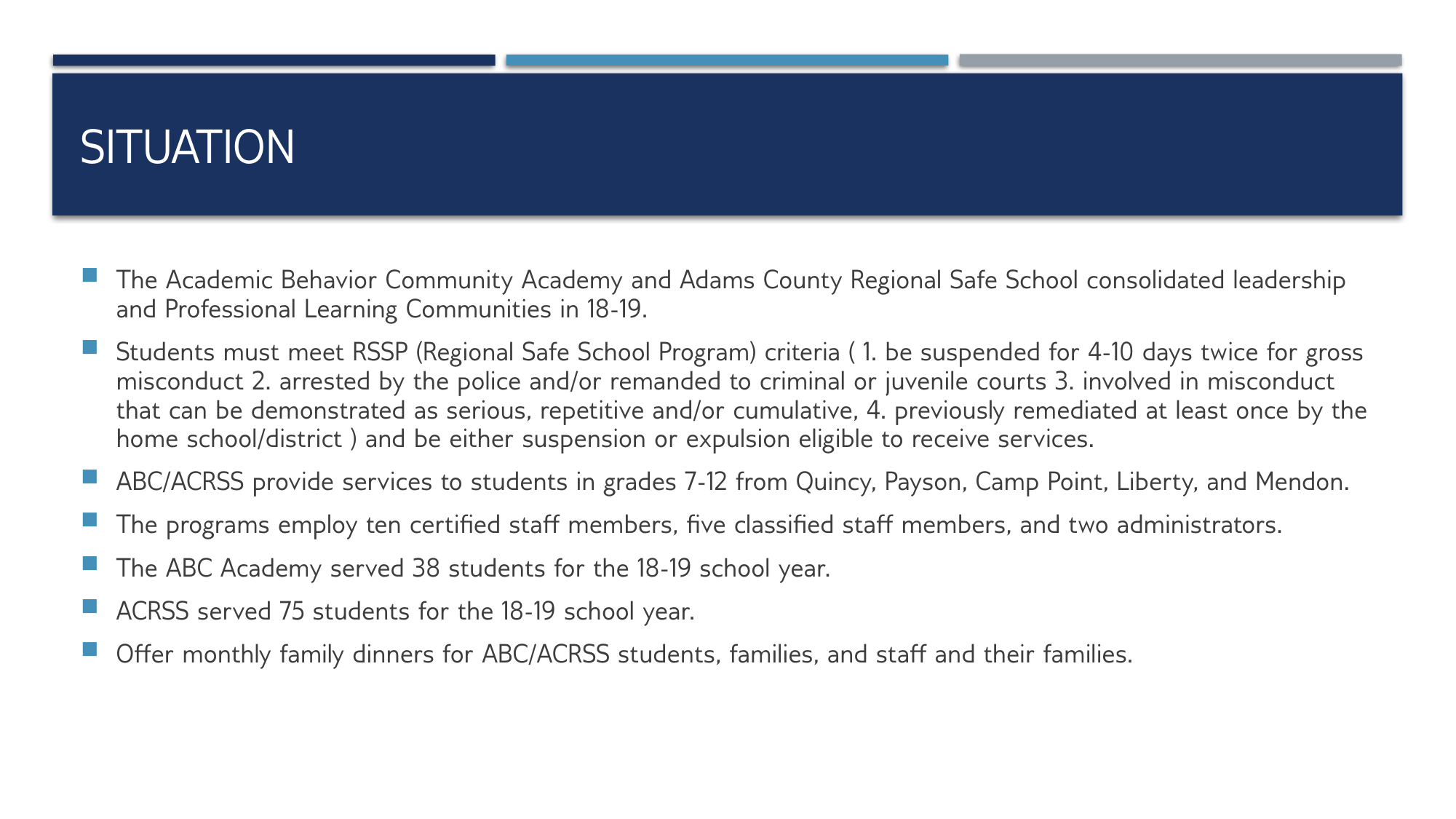

# situation
The Academic Behavior Community Academy and Adams County Regional Safe School consolidated leadership and Professional Learning Communities in 18-19.
Students must meet RSSP (Regional Safe School Program) criteria ( 1. be suspended for 4-10 days twice for gross misconduct 2. arrested by the police and/or remanded to criminal or juvenile courts 3. involved in misconduct that can be demonstrated as serious, repetitive and/or cumulative, 4. previously remediated at least once by the home school/district ) and be either suspension or expulsion eligible to receive services.
ABC/ACRSS provide services to students in grades 7-12 from Quincy, Payson, Camp Point, Liberty, and Mendon.
The programs employ ten certified staff members, five classified staff members, and two administrators.
The ABC Academy served 38 students for the 18-19 school year.
ACRSS served 75 students for the 18-19 school year.
Offer monthly family dinners for ABC/ACRSS students, families, and staff and their families.